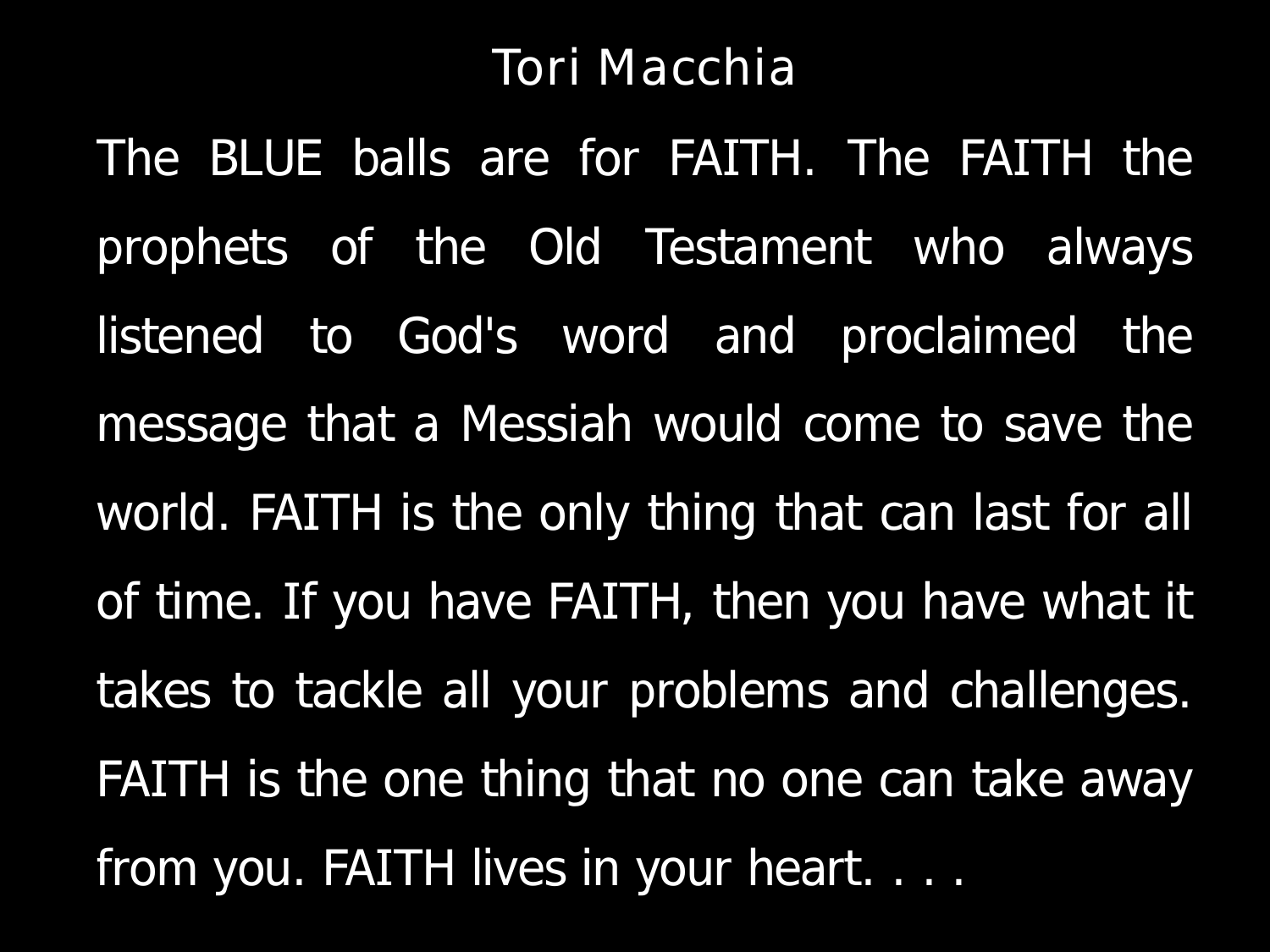

Tori Macchia
The BLUE balls are for FAITH. The FAITH the prophets of the Old Testament who always listened to God's word and proclaimed the message that a Messiah would come to save the world. FAITH is the only thing that can last for all of time. If you have FAITH, then you have what it takes to tackle all your problems and challenges. FAITH is the one thing that no one can take away from you. FAITH lives in your heart. . . .